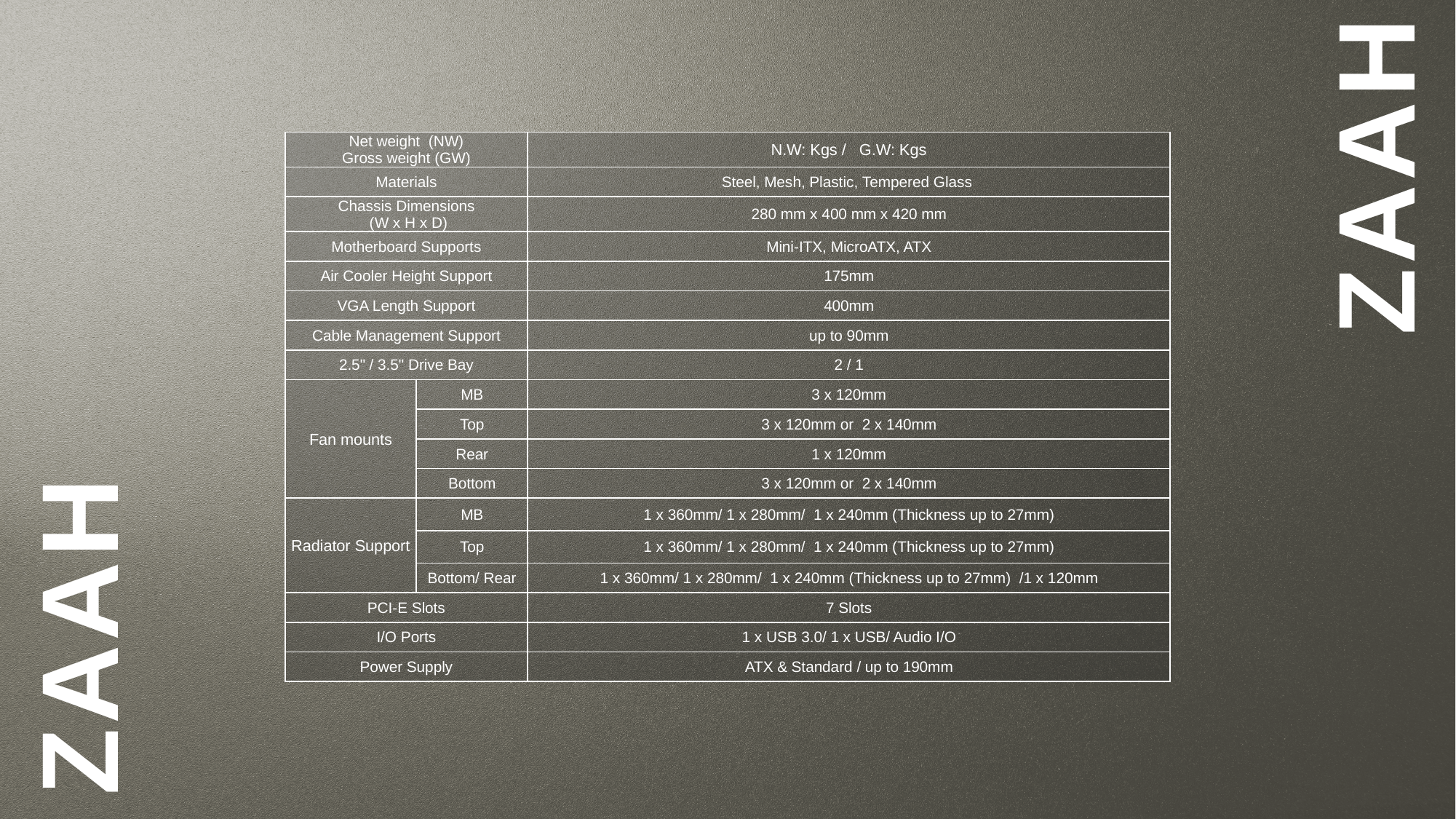

ZAAH
| Net weight (NW) Gross weight (GW) |  | N.W: Kgs / G.W: Kgs |
| --- | --- | --- |
| Materials |  | Steel, Mesh, Plastic, Tempered Glass |
| Chassis Dimensions (W x H x D) |  | 280 mm x 400 mm x 420 mm |
| Motherboard Supports |  | Mini-ITX, MicroATX, ATX |
| Air Cooler Height Support |  | 175mm |
| VGA Length Support |  | 400mm |
| Cable Management Support |  | up to 90mm |
| 2.5" / 3.5" Drive Bay |  | 2 / 1 |
| Fan mounts | MB | 3 x 120mm |
|  | Top | 3 x 120mm or 2 x 140mm |
|  | Rear | 1 x 120mm |
|  | Bottom | 3 x 120mm or 2 x 140mm |
| Radiator Support | MB | 1 x 360mm/ 1 x 280mm/ 1 x 240mm (Thickness up to 27mm) |
|  | Top | 1 x 360mm/ 1 x 280mm/ 1 x 240mm (Thickness up to 27mm) |
|  | Bottom/ Rear | 1 x 360mm/ 1 x 280mm/ 1 x 240mm (Thickness up to 27mm) /1 x 120mm |
| PCI-E Slots |  | 7 Slots |
| I/O Ports |  | 1 x USB 3.0/ 1 x USB/ Audio I/O |
| Power Supply |  | ATX & Standard / up to 190mm |
ZAAH